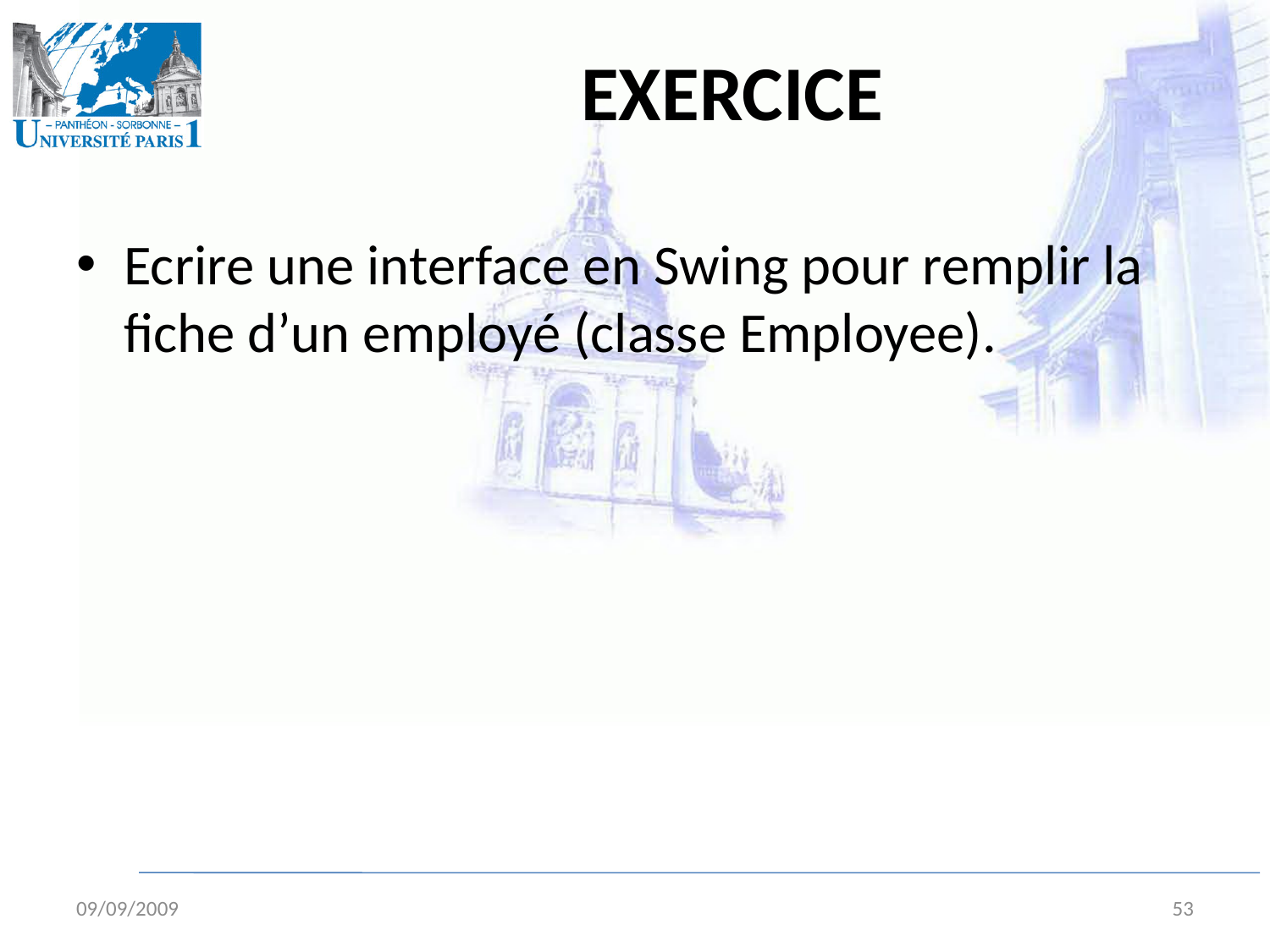

# Exercice
Ecrire une interface en Swing pour remplir la fiche d’un employé (classe Employee).
09/09/2009
53